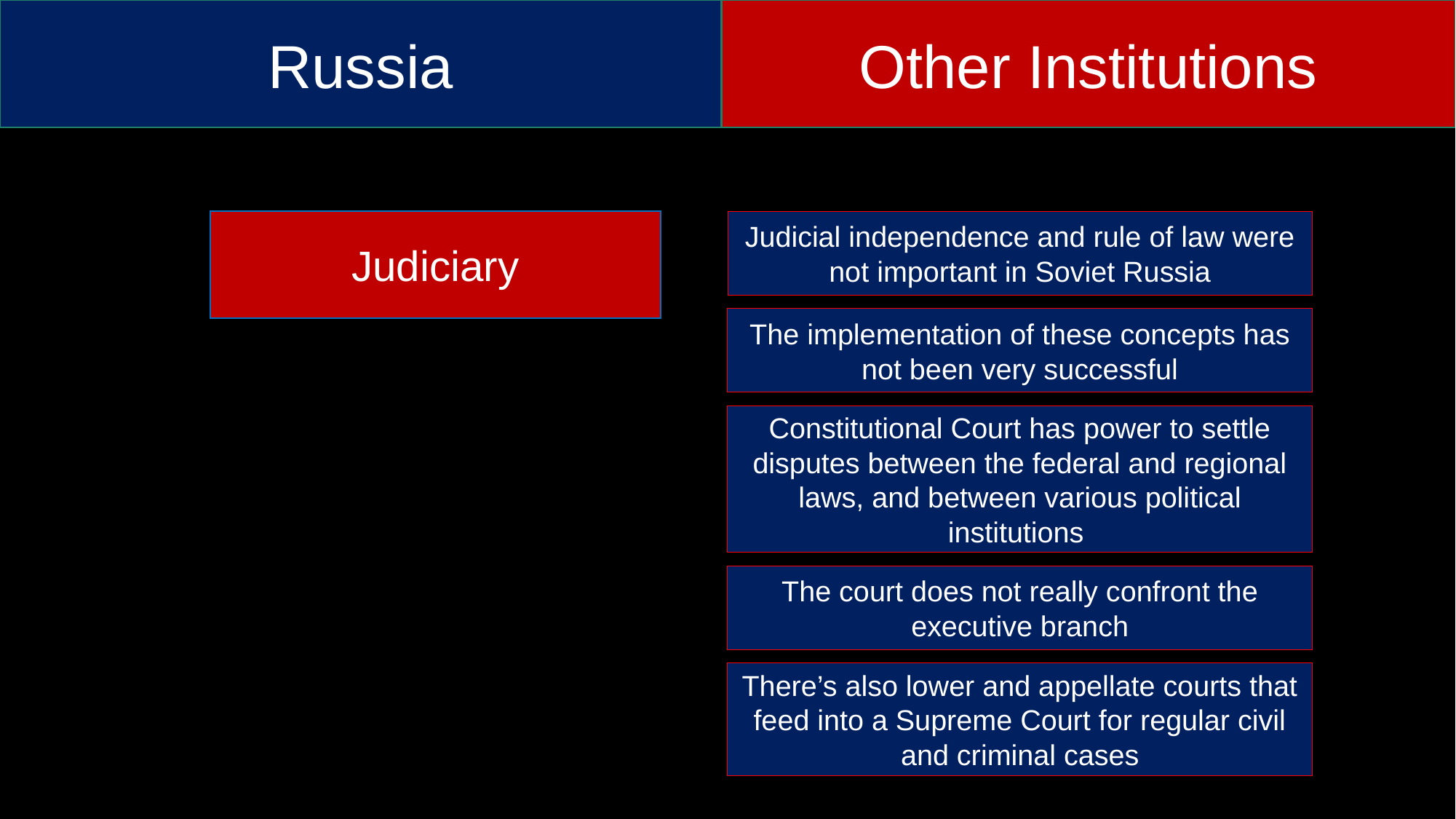

Russia
Other Institutions
Judiciary
Judicial independence and rule of law were not important in Soviet Russia
The implementation of these concepts has not been very successful
Constitutional Court has power to settle disputes between the federal and regional laws, and between various political institutions
The court does not really confront the executive branch
There’s also lower and appellate courts that feed into a Supreme Court for regular civil and criminal cases